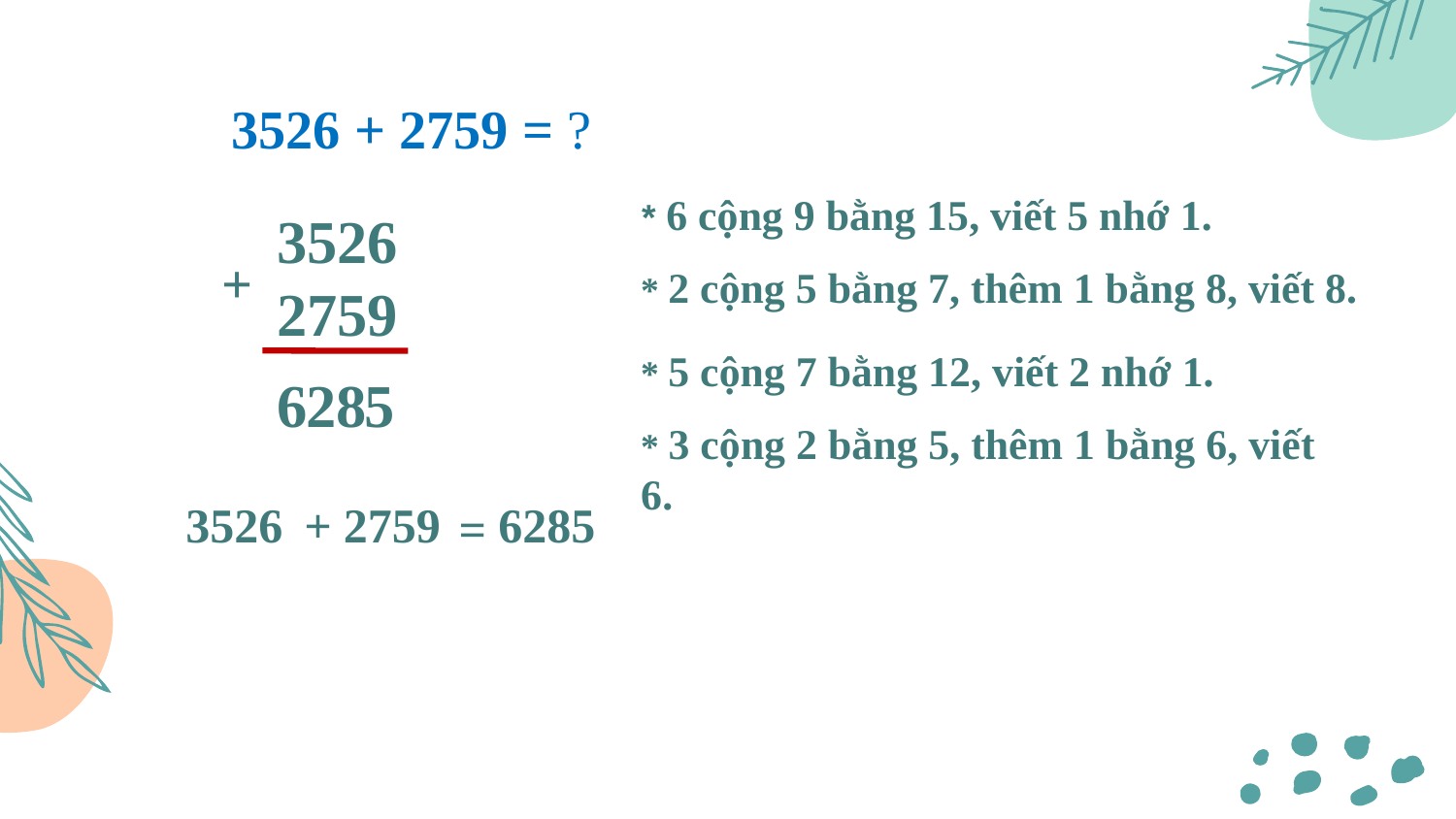

3526 + 2759 = ?
* 6 cộng 9 bằng 15, viết 5 nhớ 1.
3526
+
* 2 cộng 5 bằng 7, thêm 1 bằng 8, viết 8.
2759
* 5 cộng 7 bằng 12, viết 2 nhớ 1.

6
2
8
5
* 3 cộng 2 bằng 5, thêm 1 bằng 6, viết 6.
 =

3526
+
 2759
 6285